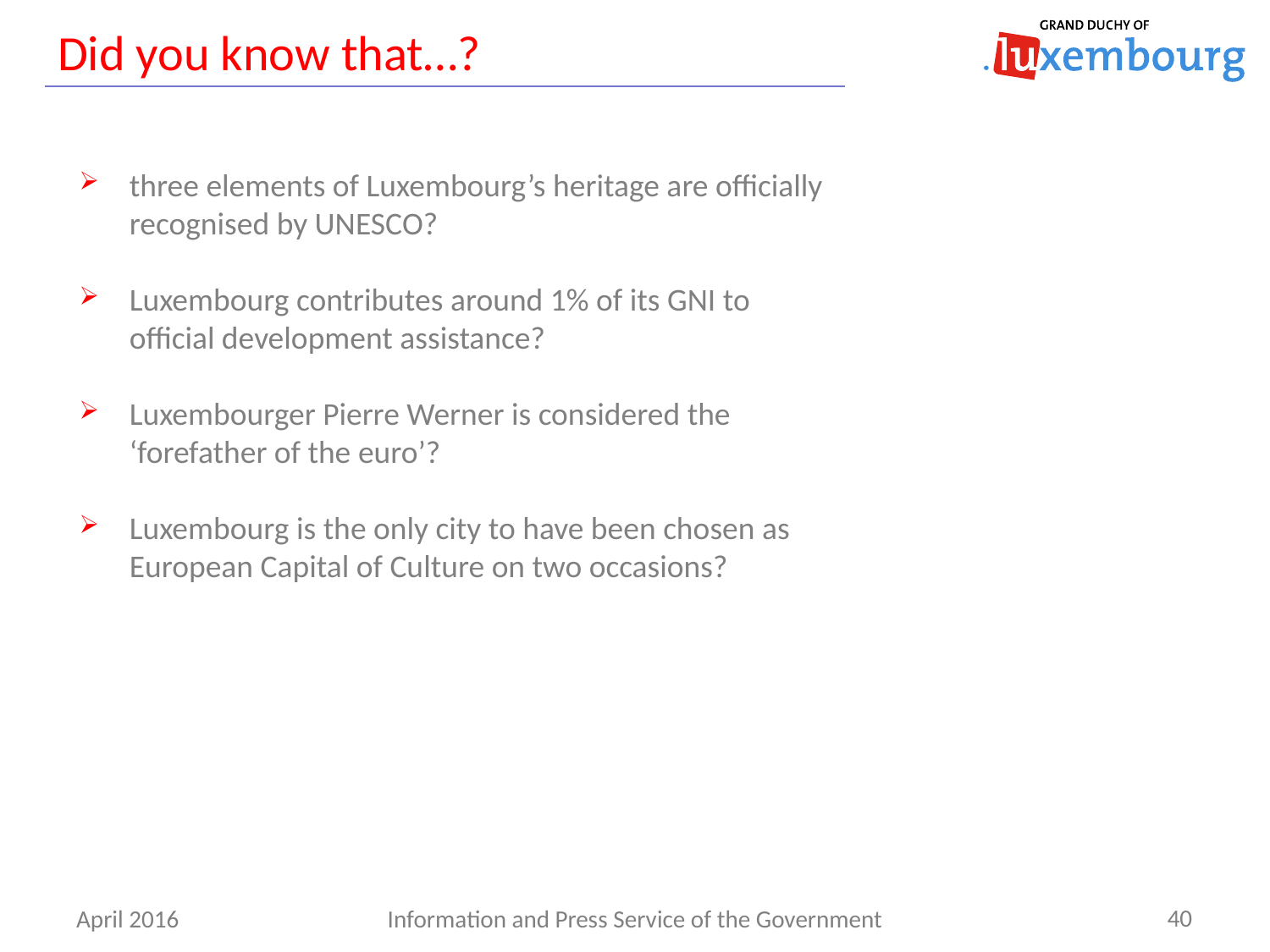

# Did you know that…?
three elements of Luxembourg’s heritage are officially
recognised by UNESCO?

Luxembourg contributes around 1% of its GNI to
official development assistance?

Luxembourger Pierre Werner is considered the
‘forefather of the euro’?

Luxembourg is the only city to have been chosen as
European Capital of Culture on two occasions?

40
Information and Press Service of the Government
April 2016